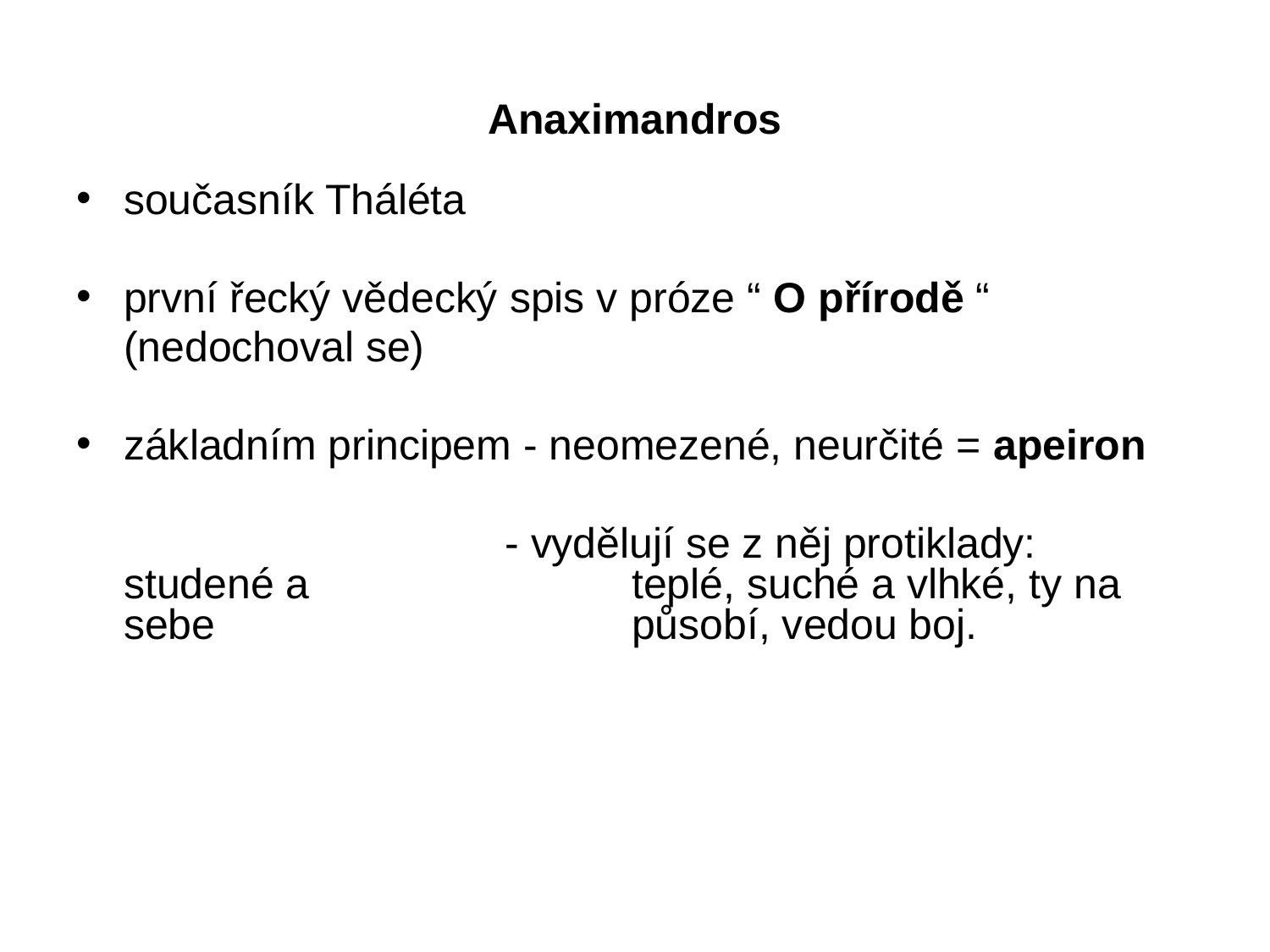

# Anaximandros
současník Tháléta

první řecký vědecký spis v próze “ O přírodě “
	(nedochoval se)

základním principem - neomezené, neurčité = apeiron

				- vydělují se z něj protiklady: studené a 			teplé, suché a vlhké, ty na sebe 				působí, vedou boj.